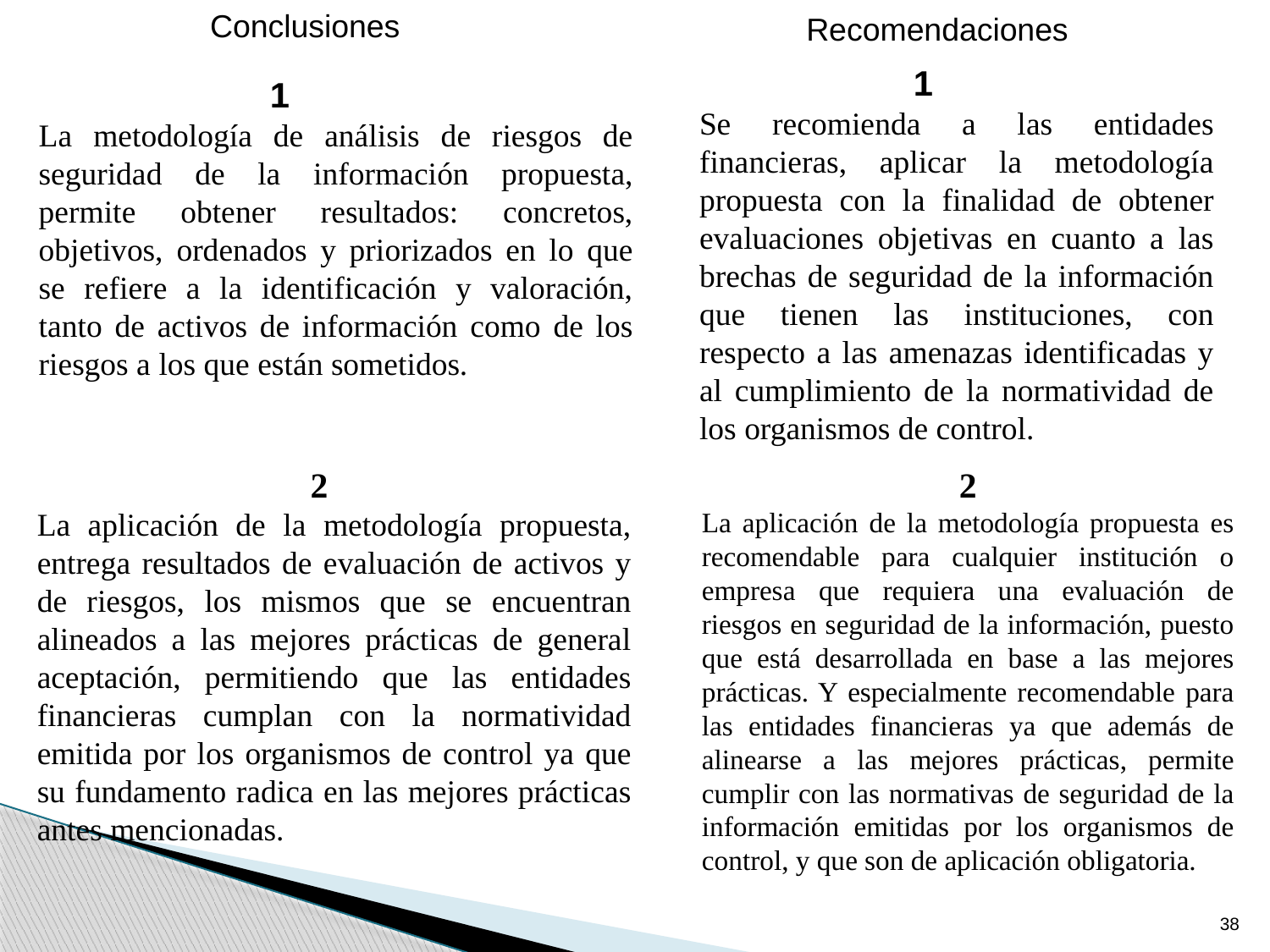

Conclusiones
Recomendaciones
                        1
Se recomienda a las entidades financieras, aplicar la metodología propuesta con la finalidad de obtener evaluaciones objetivas en cuanto a las brechas de seguridad de la información que tienen las instituciones, con respecto a las amenazas identificadas y al cumplimiento de la normatividad de los organismos de control.
                          1
La metodología de análisis de riesgos de seguridad de la información propuesta, permite obtener resultados: concretos, objetivos, ordenados y priorizados en lo que se refiere a la identificación y valoración, tanto de activos de información como de los riesgos a los que están sometidos.
                                  2
La aplicación de la metodología propuesta, entrega resultados de evaluación de activos y de riesgos, los mismos que se encuentran alineados a las mejores prácticas de general aceptación, permitiendo que las entidades financieras cumplan con la normatividad emitida por los organismos de control ya que su fundamento radica en las mejores prácticas antes mencionadas.

                                2
La aplicación de la metodología propuesta es recomendable para cualquier institución o empresa que requiera una evaluación de riesgos en seguridad de la información, puesto que está desarrollada en base a las mejores prácticas. Y especialmente recomendable para las entidades financieras ya que además de alinearse a las mejores prácticas, permite cumplir con las normativas de seguridad de la información emitidas por los organismos de control, y que son de aplicación obligatoria.

38